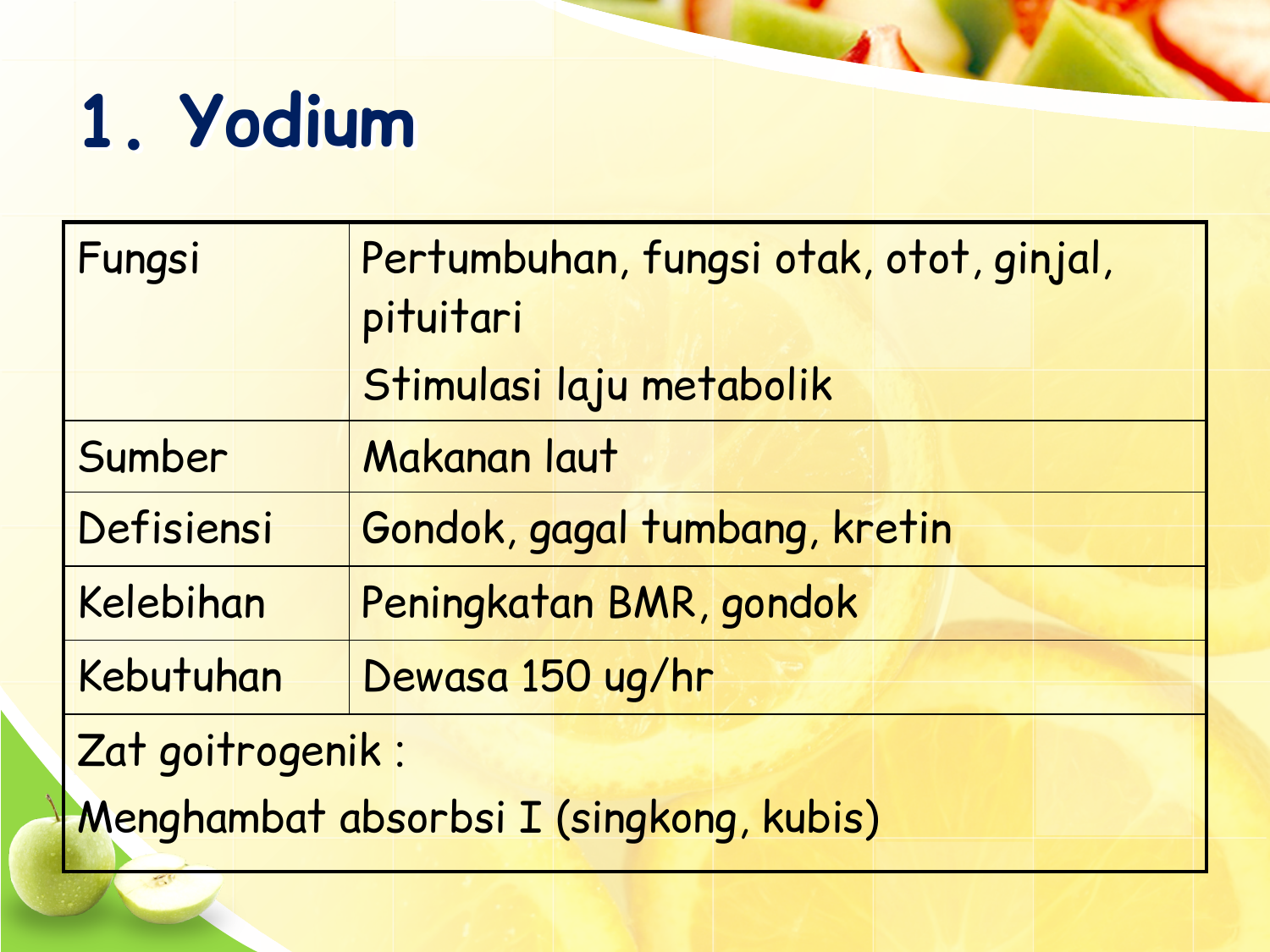

# 1. Yodium
| Fungsi | Pertumbuhan, fungsi otak, otot, ginjal, pituitari Stimulasi laju metabolik |
| --- | --- |
| Sumber | Makanan laut |
| Defisiensi | Gondok, gagal tumbang, kretin |
| Kelebihan | Peningkatan BMR, gondok |
| Kebutuhan | Dewasa 150 ug/hr |
| Zat goitrogenik : Menghambat absorbsi I (singkong, kubis) |  |